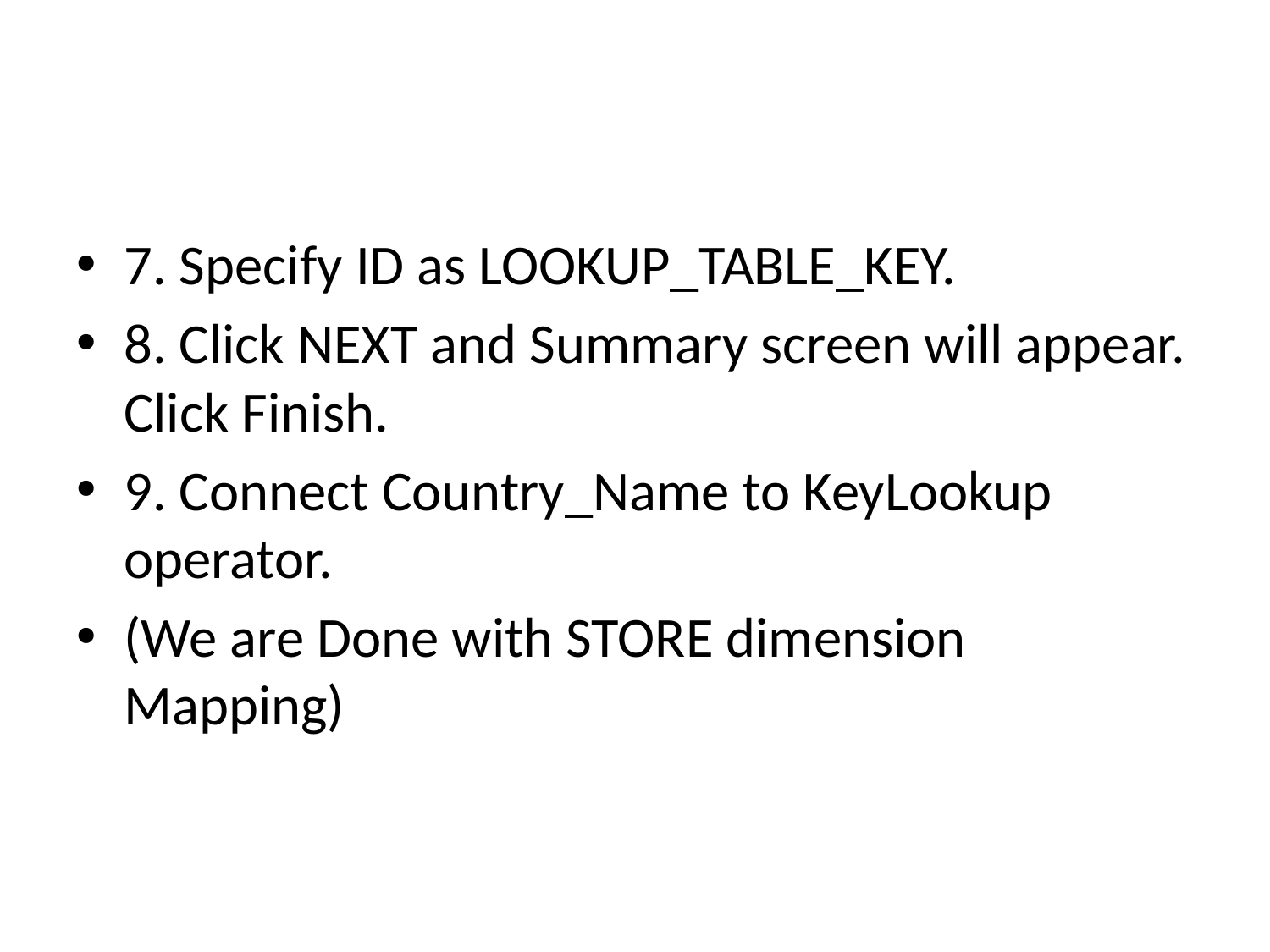

#
7. Specify ID as LOOKUP_TABLE_KEY.
8. Click NEXT and Summary screen will appear. Click Finish.
9. Connect Country_Name to KeyLookup operator.
(We are Done with STORE dimension Mapping)